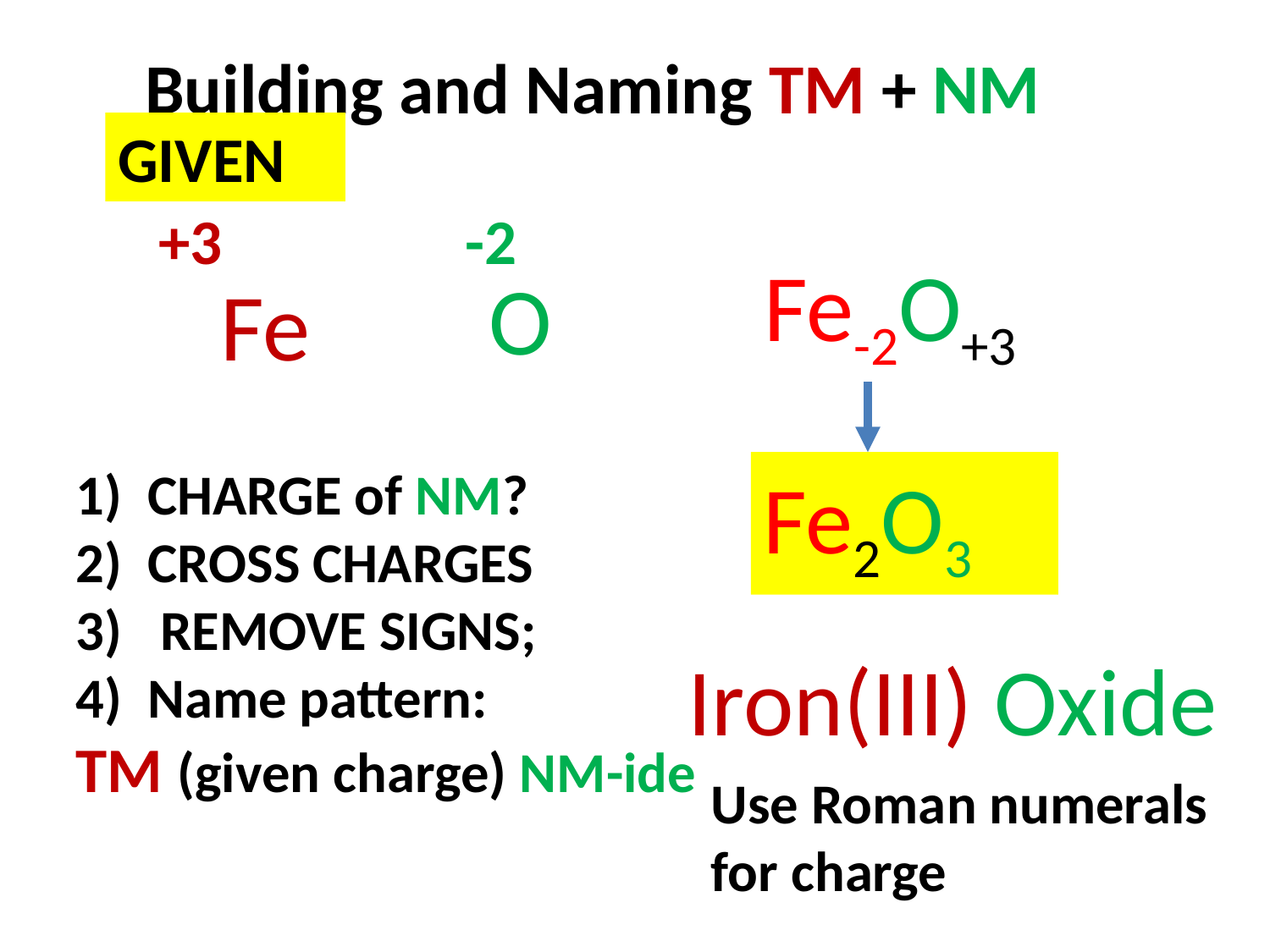

Building and Naming TM + NM
GIVEN
+3
-2
Fe-2O+3
O
Fe
CHARGE of NM?
CROSS CHARGES
 REMOVE SIGNS;
Name pattern:
TM (given charge) NM-ide
Fe2O3
Iron(III) Oxide
Use Roman numerals for charge